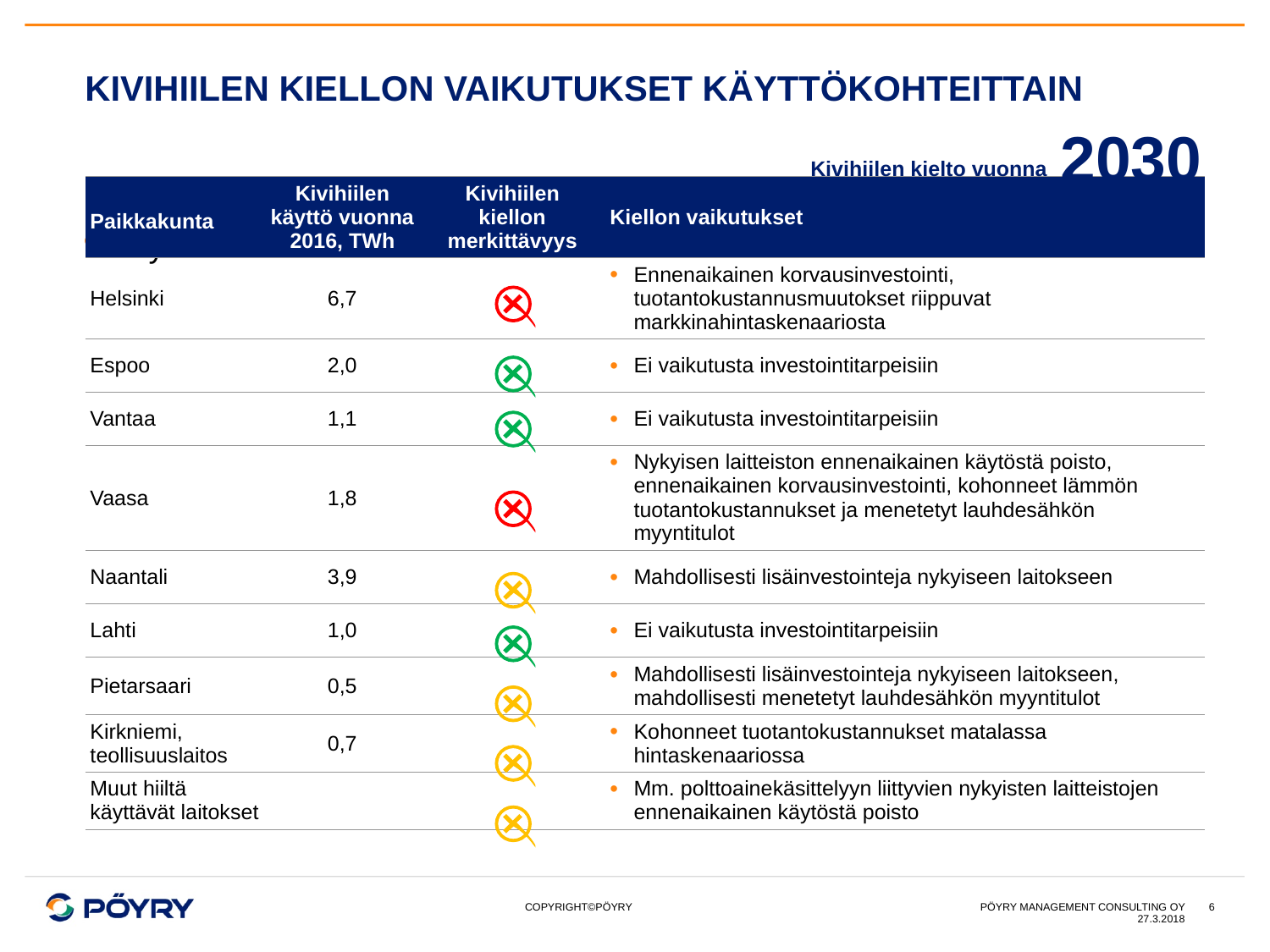

# Kivihiilen kiellon vaikutukset käyttökohteittain
2030
Kivihiilen kielto vuonna
| Paikkakunta | Kivihiilen käyttö vuonna 2016, TWh | Kivihiilen kiellon merkittävyys | Kiellon vaikutukset |
| --- | --- | --- | --- |
| Helsinki | 6,7 |  | Ennenaikainen korvausinvestointi, tuotantokustannusmuutokset riippuvat markkinahintaskenaariosta |
| Espoo | 2,0 |  | Ei vaikutusta investointitarpeisiin |
| Vantaa | 1,1 |  | Ei vaikutusta investointitarpeisiin |
| Vaasa | 1,8 |  | Nykyisen laitteiston ennenaikainen käytöstä poisto, ennenaikainen korvausinvestointi, kohonneet lämmön tuotantokustannukset ja menetetyt lauhdesähkön myyntitulot |
| Naantali | 3,9 |  | Mahdollisesti lisäinvestointeja nykyiseen laitokseen |
| Lahti | 1,0 |  | Ei vaikutusta investointitarpeisiin |
| Pietarsaari | 0,5 |  | Mahdollisesti lisäinvestointeja nykyiseen laitokseen, mahdollisesti menetetyt lauhdesähkön myyntitulot |
| Kirkniemi, teollisuuslaitos | 0,7 |  | Kohonneet tuotantokustannukset matalassa hintaskenaariossa |
| Muut hiiltä käyttävät laitokset |  |  | Mm. polttoainekäsittelyyn liittyvien nykyisten laitteistojen ennenaikainen käytöstä poisto |
Käyttökohdetaulukko

Pöyry Management Consulting Oy
6
27.3.2018